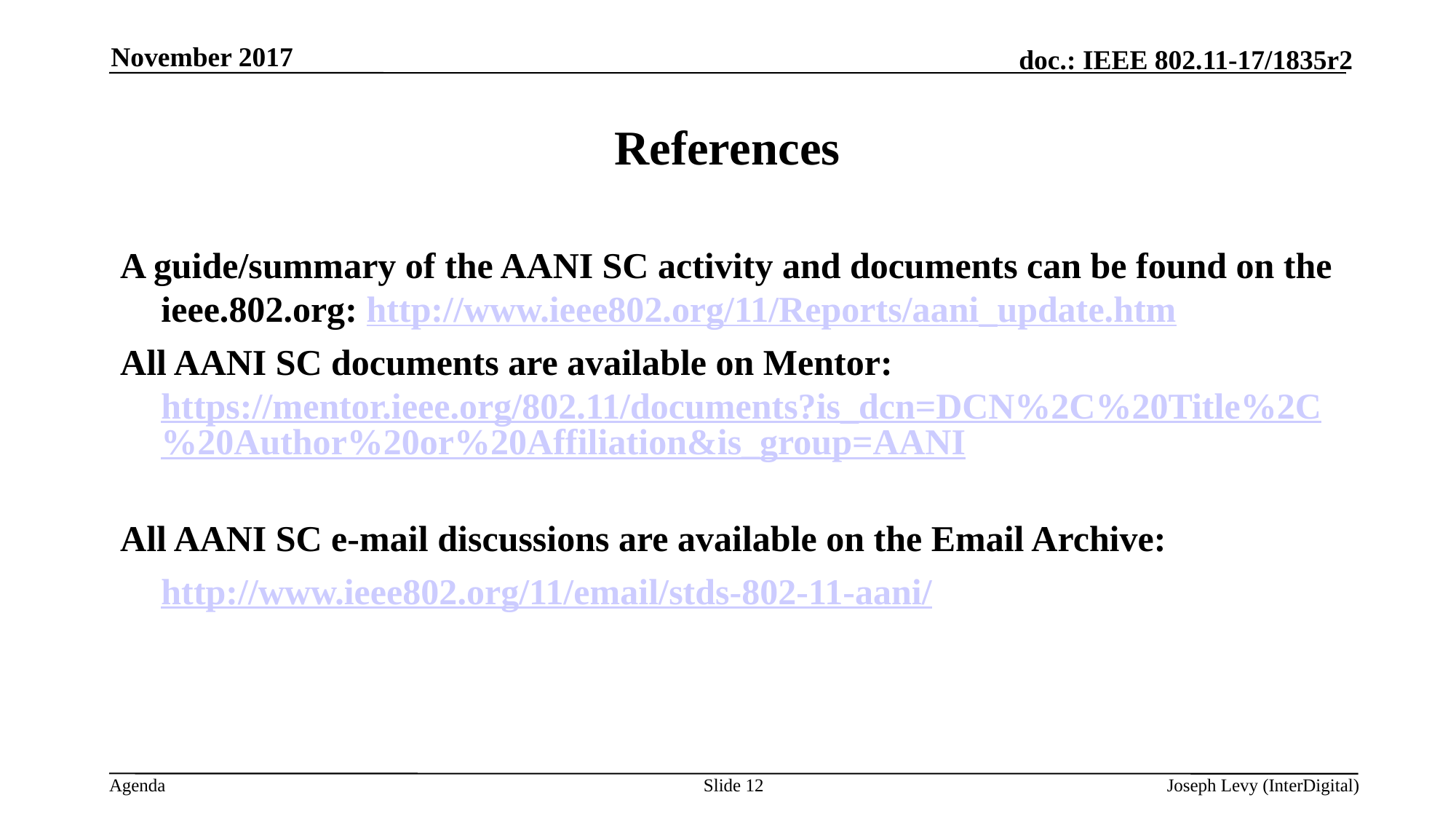

November 2017
# References
A guide/summary of the AANI SC activity and documents can be found on the ieee.802.org: http://www.ieee802.org/11/Reports/aani_update.htm
All AANI SC documents are available on Mentor: https://mentor.ieee.org/802.11/documents?is_dcn=DCN%2C%20Title%2C%20Author%20or%20Affiliation&is_group=AANI
All AANI SC e-mail discussions are available on the Email Archive:
	http://www.ieee802.org/11/email/stds-802-11-aani/
Slide 12
Joseph Levy (InterDigital)